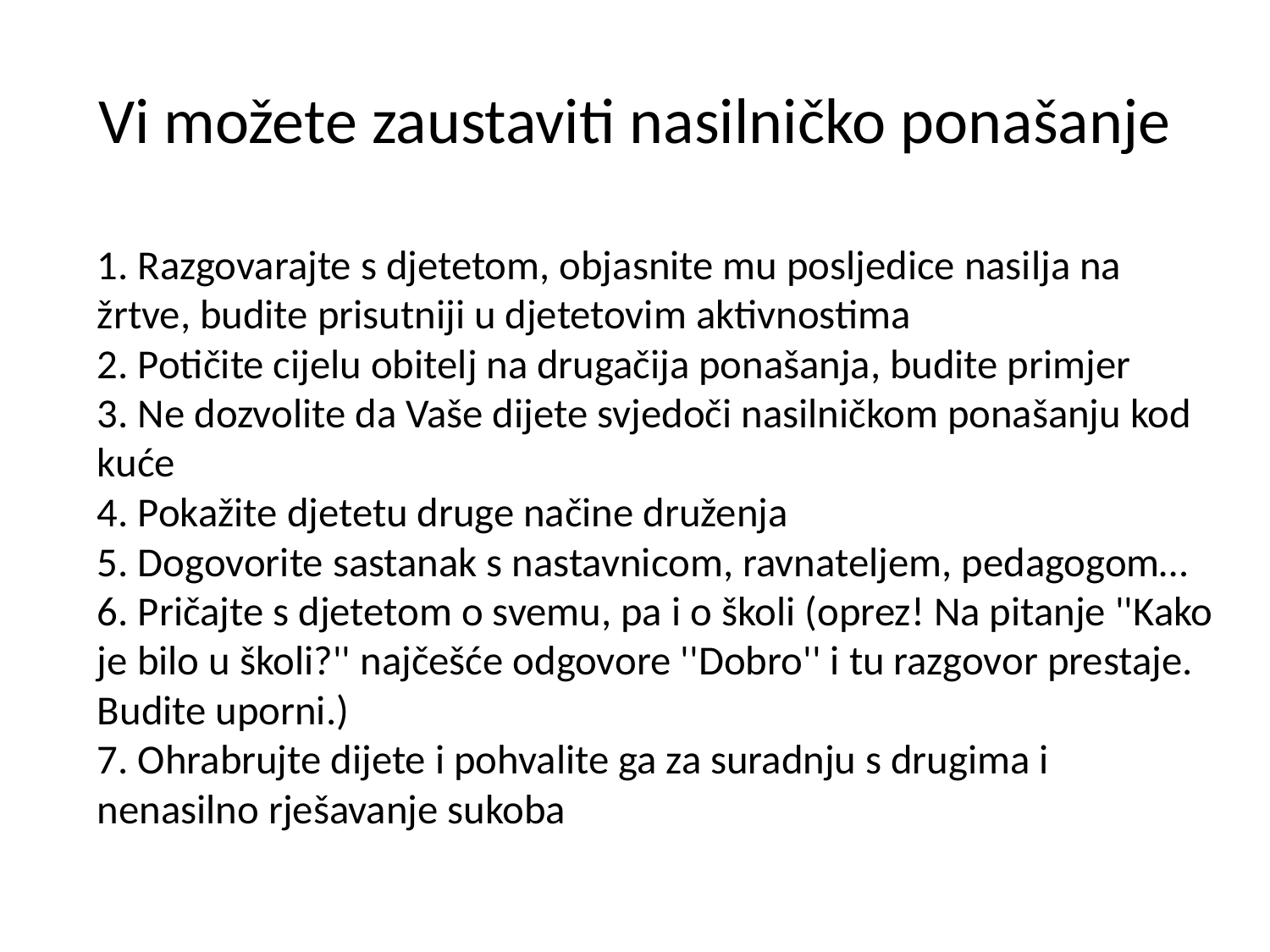

# Vi možete zaustaviti nasilničko ponašanje

	1. Razgovarajte s djetetom, objasnite mu posljedice nasilja na žrtve, budite prisutniji u djetetovim aktivnostima
2. Potičite cijelu obitelj na drugačija ponašanja, budite primjer
3. Ne dozvolite da Vaše dijete svjedoči nasilničkom ponašanju kod kuće
4. Pokažite djetetu druge načine druženja
5. Dogovorite sastanak s nastavnicom, ravnateljem, pedagogom…
6. Pričajte s djetetom o svemu, pa i o školi (oprez! Na pitanje ''Kako je bilo u školi?'' najčešće odgovore ''Dobro'' i tu razgovor prestaje. Budite uporni.)
7. Ohrabrujte dijete i pohvalite ga za suradnju s drugima i nenasilno rješavanje sukoba